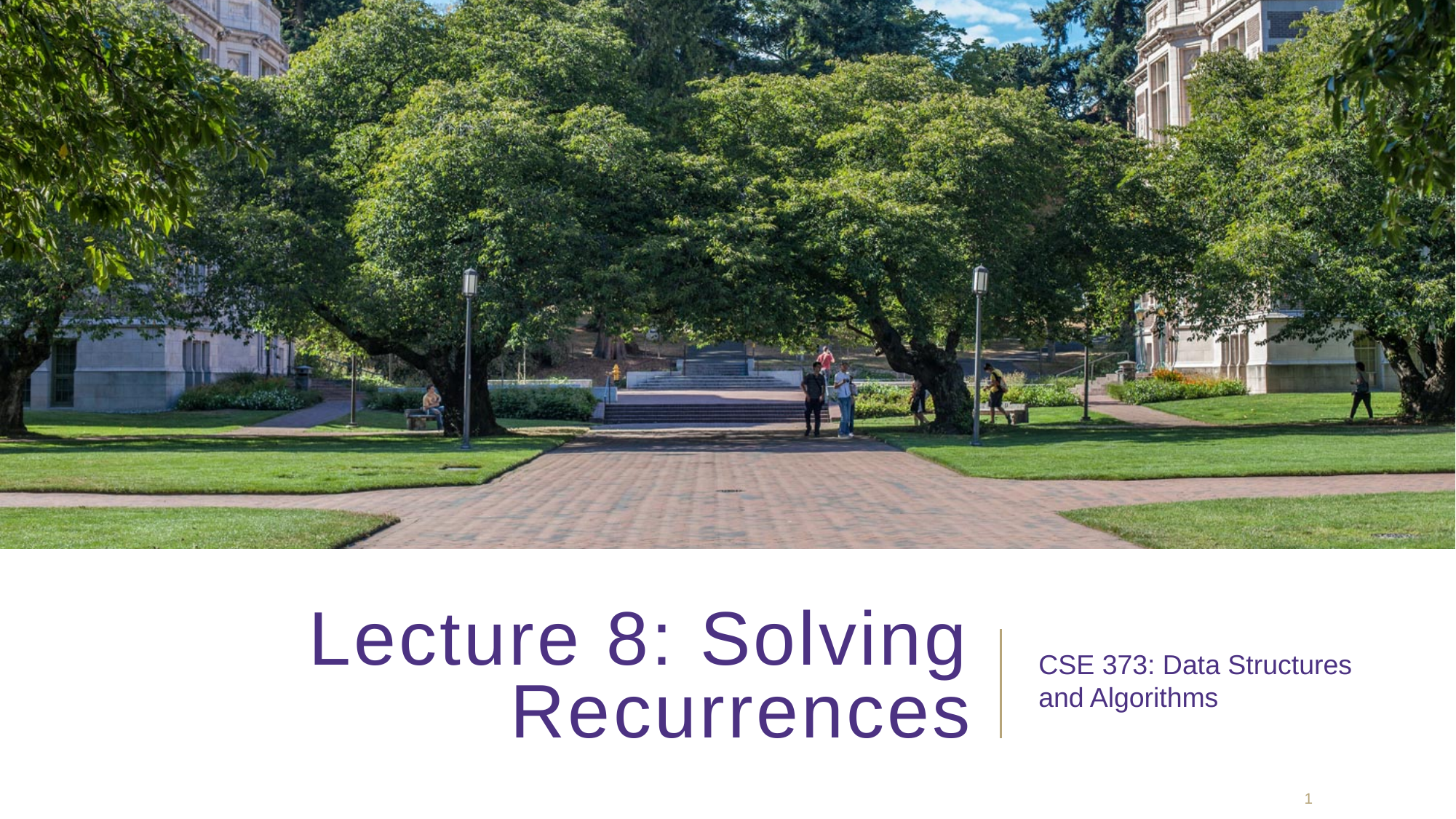

# Lecture 8: Solving Recurrences
CSE 373: Data Structures and Algorithms
1